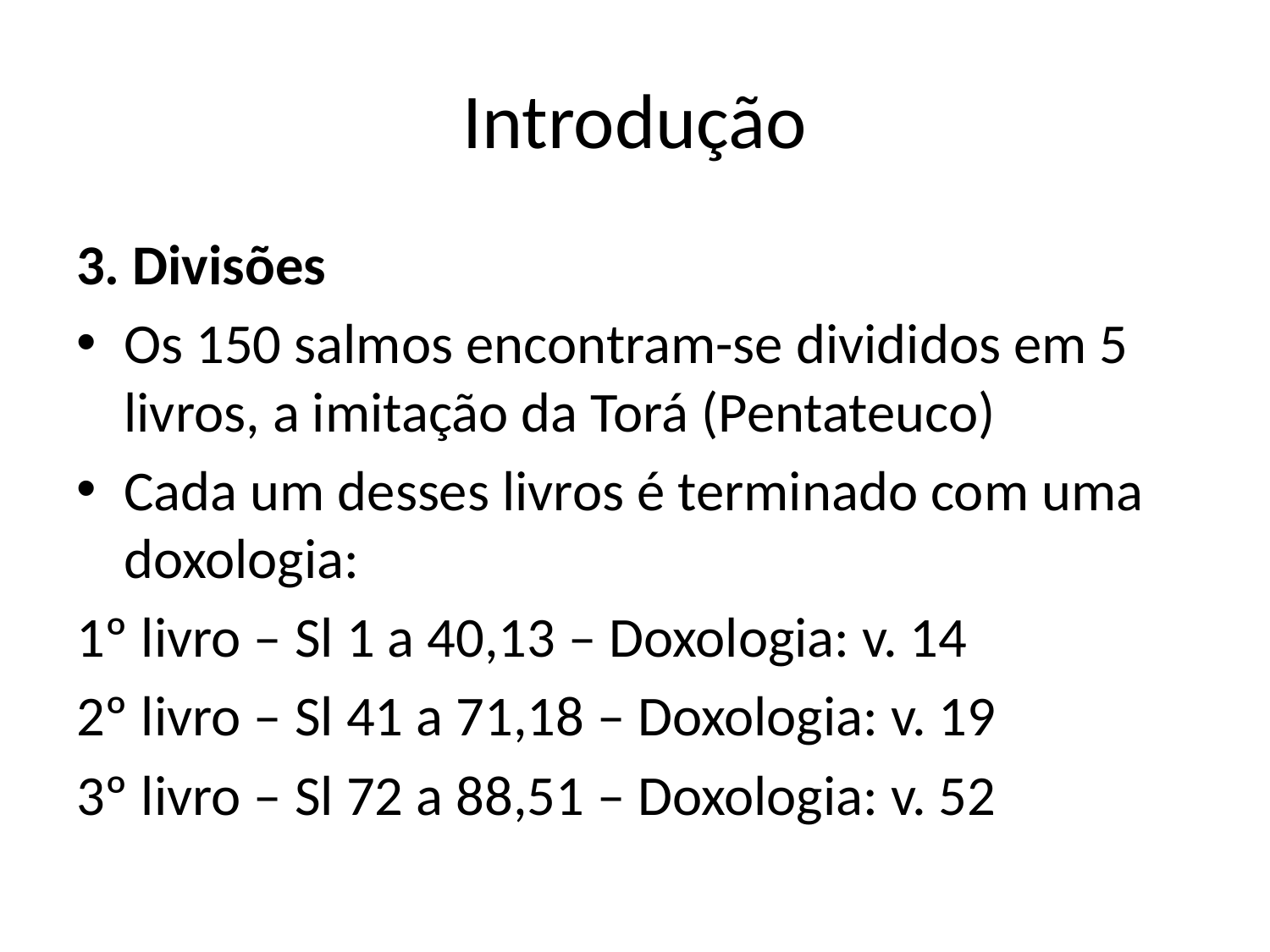

# Introdução
3. Divisões
Os 150 salmos encontram-se divididos em 5 livros, a imitação da Torá (Pentateuco)
Cada um desses livros é terminado com uma doxologia:
1º livro – Sl 1 a 40,13 – Doxologia: v. 14
2º livro – Sl 41 a 71,18 – Doxologia: v. 19
3º livro – Sl 72 a 88,51 – Doxologia: v. 52